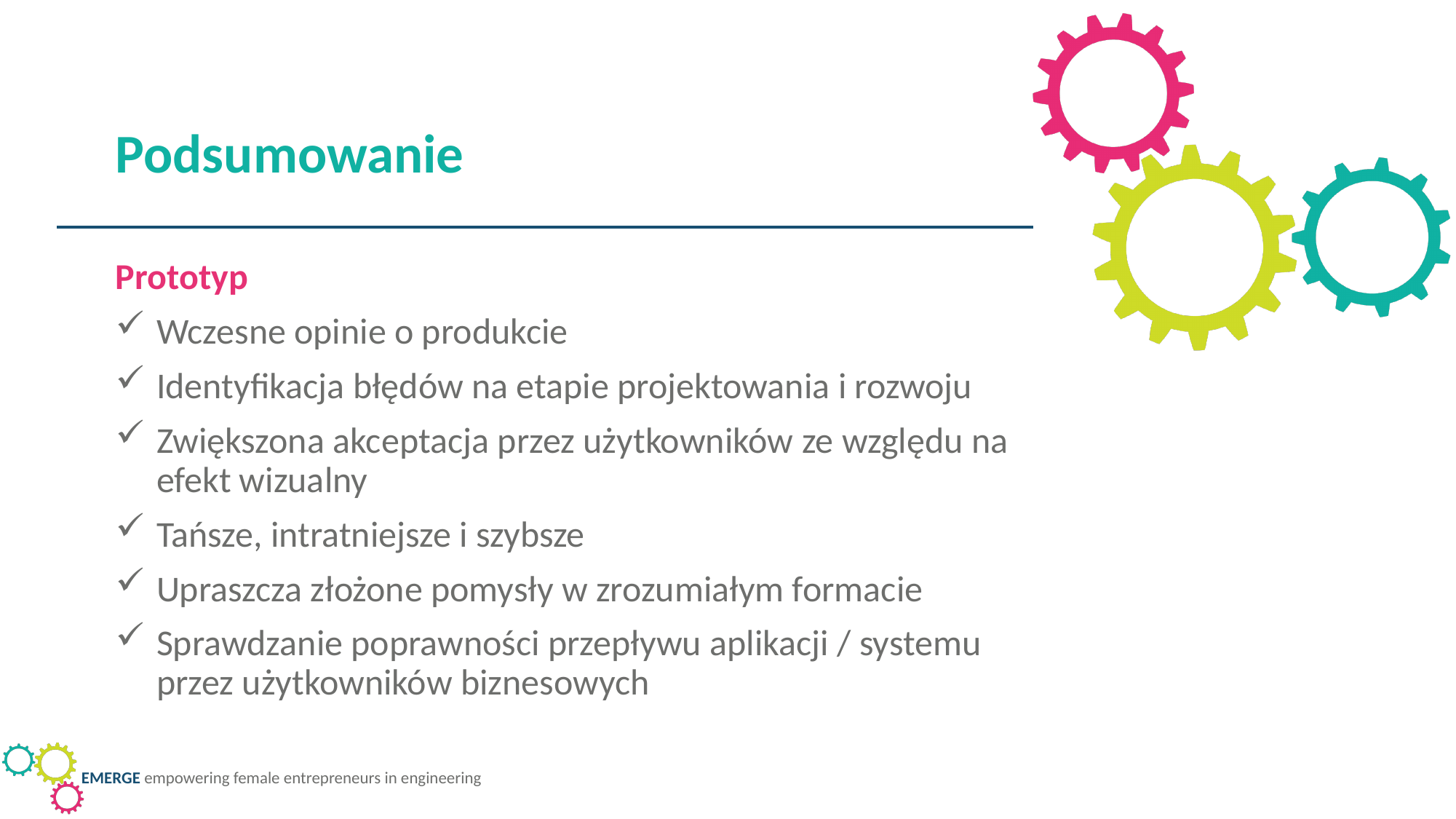

Podsumowanie
Prototyp
Wczesne opinie o produkcie
Identyfikacja błędów na etapie projektowania i rozwoju
Zwiększona akceptacja przez użytkowników ze względu na efekt wizualny
Tańsze, intratniejsze i szybsze
Upraszcza złożone pomysły w zrozumiałym formacie
Sprawdzanie poprawności przepływu aplikacji / systemu przez użytkowników biznesowych